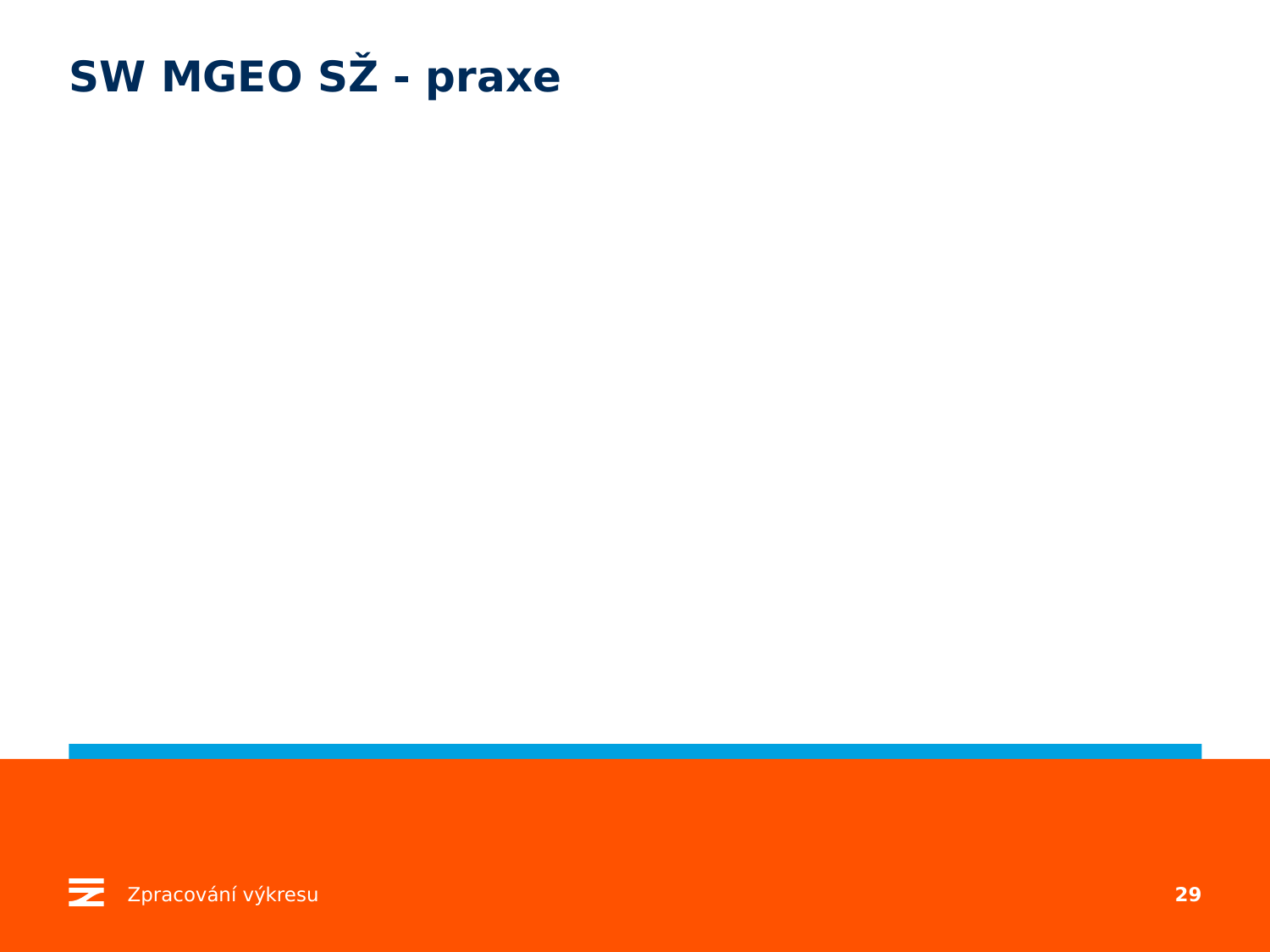

# SW MGEO SŽ - praxe
Zpracování výkresu
29